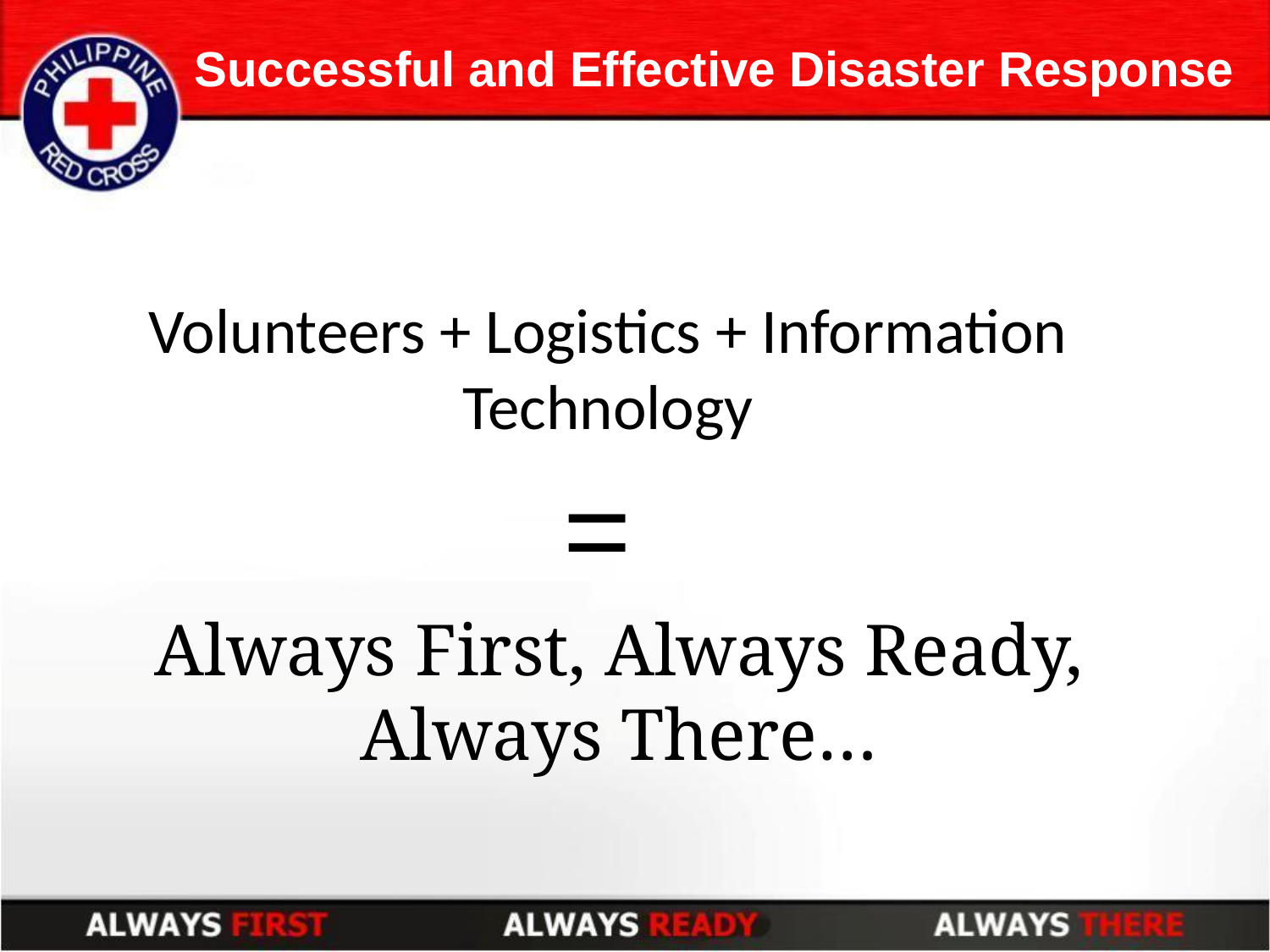

Successful and Effective Disaster Response
Volunteers + Logistics + Information Technology
=
Always First, Always Ready,
Always There…